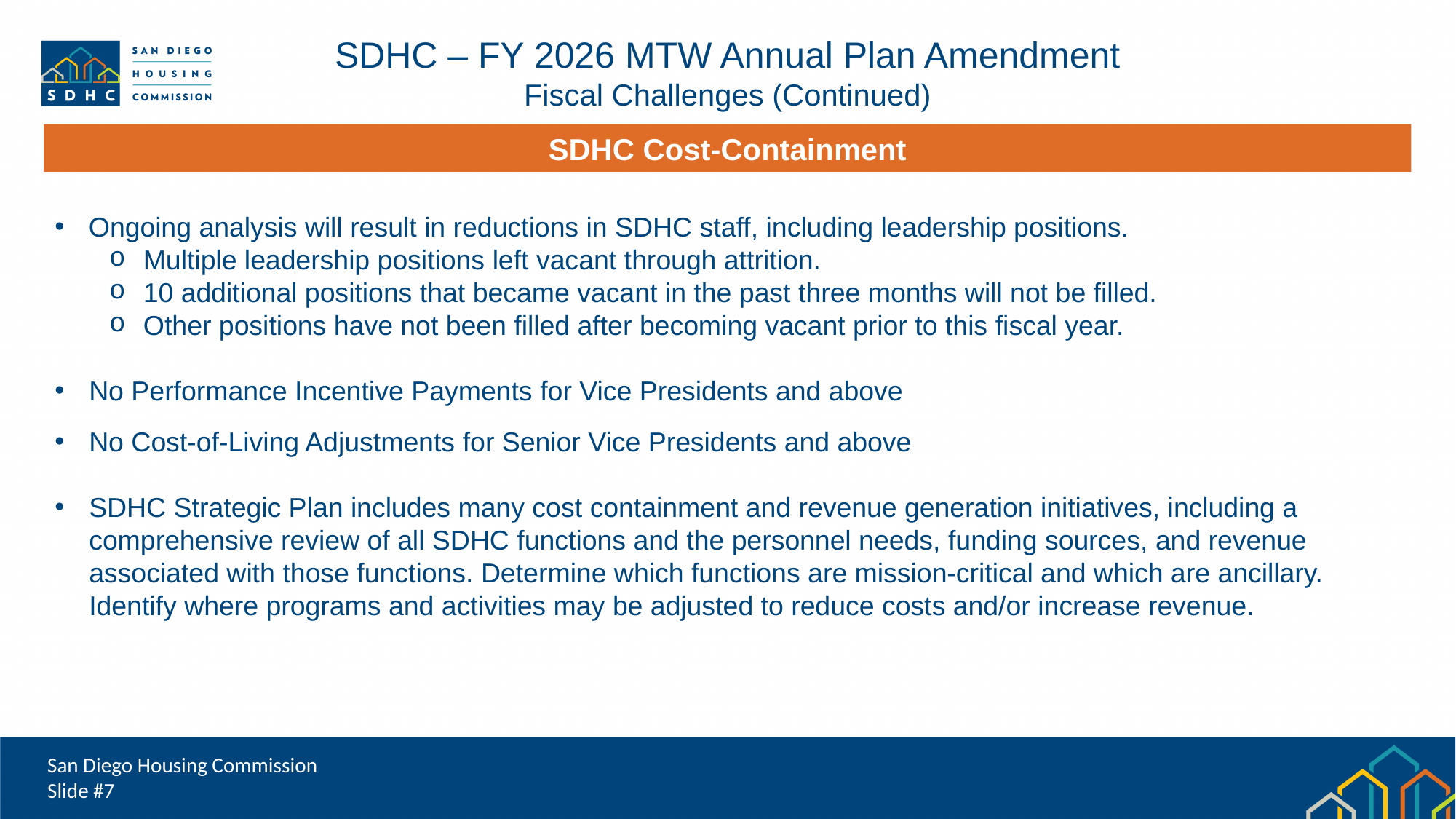

SDHC – FY 2026 MTW Annual Plan Amendment
Fiscal Challenges (Continued)
SDHC Cost-Containment
Ongoing analysis will result in reductions in SDHC staff, including leadership positions.
Multiple leadership positions left vacant through attrition.
10 additional positions that became vacant in the past three months will not be filled.
Other positions have not been filled after becoming vacant prior to this fiscal year.

No Performance Incentive Payments for Vice Presidents and above

No Cost-of-Living Adjustments for Senior Vice Presidents and above

SDHC Strategic Plan includes many cost containment and revenue generation initiatives, including a comprehensive review of all SDHC functions and the personnel needs, funding sources, and revenue associated with those functions. Determine which functions are mission-critical and which are ancillary. Identify where programs and activities may be adjusted to reduce costs and/or increase revenue.

San Diego Housing Commission
Slide #7